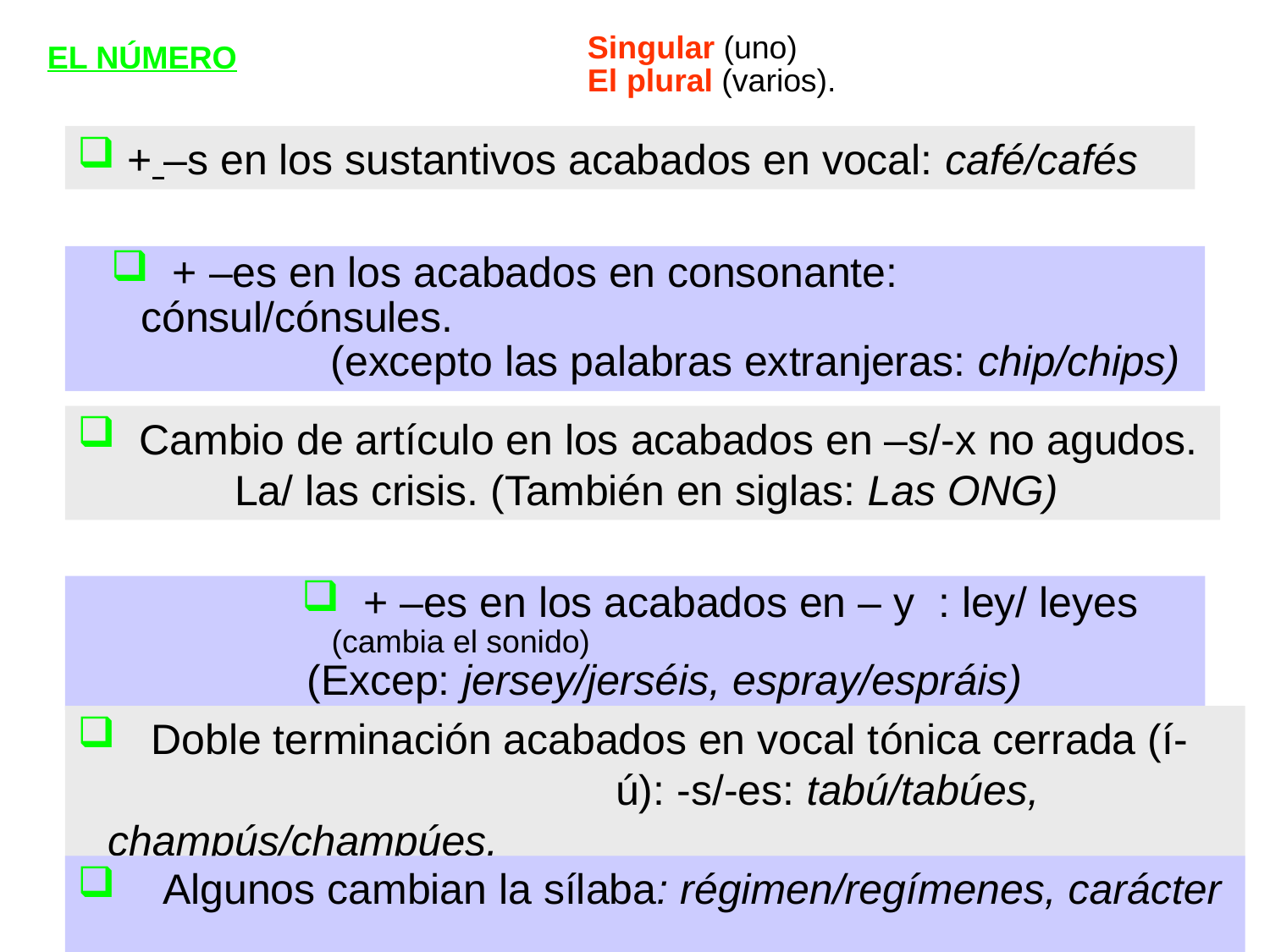

Singular (uno)
El plural (varios).
EL NÚMERO
 + –s en los sustantivos acabados en vocal: café/cafés
  + –es en los acabados en consonante: cónsul/cónsules.
                (excepto las palabras extranjeras: chip/chips)
  Cambio de artículo en los acabados en –s/-x no agudos.      	La/ las crisis. (También en siglas: Las ONG)
  + –es en los acabados en – y  : ley/ leyes (cambia el sonido)
              (Excep: jersey/jerséis, espray/espráis)
   Doble terminación acabados en vocal tónica cerrada (í-				ú): -s/-es: tabú/tabúes, champús/champúes.
    Algunos cambian la sílaba: régimen/regímenes, carácter